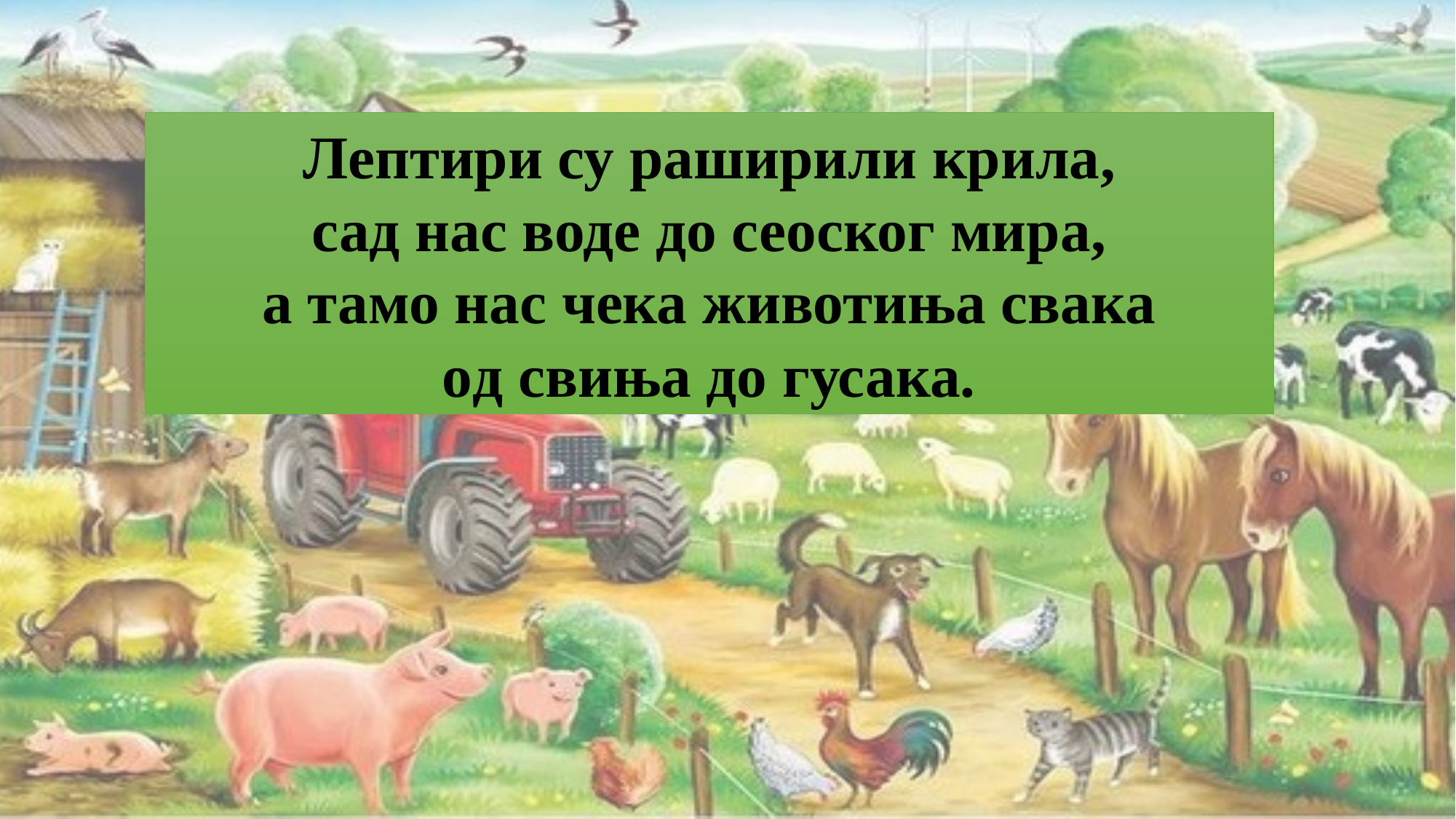

Лептири су раширили крила,
сад нас воде до сеоског мира,
а тамо нас чека животиња свака
oд свиња до гусака.